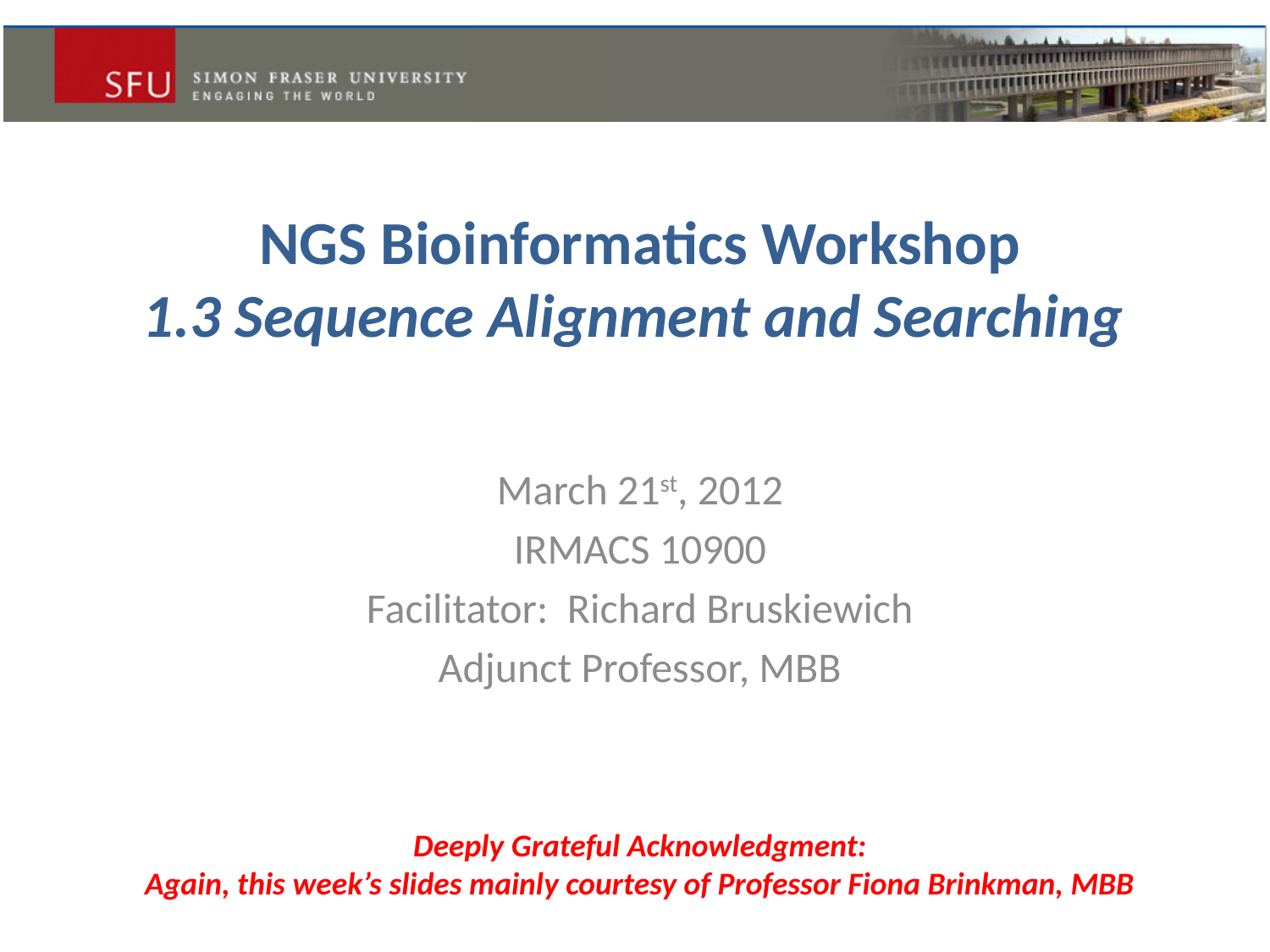

# NGS Bioinformatics Workshop 1.3 Sequence Alignment and Searching
March 21st, 2012
IRMACS 10900
Facilitator:  Richard Bruskiewich
Adjunct Professor, MBB
Deeply Grateful Acknowledgment:
Again, this week’s slides mainly courtesy of Professor Fiona Brinkman, MBB